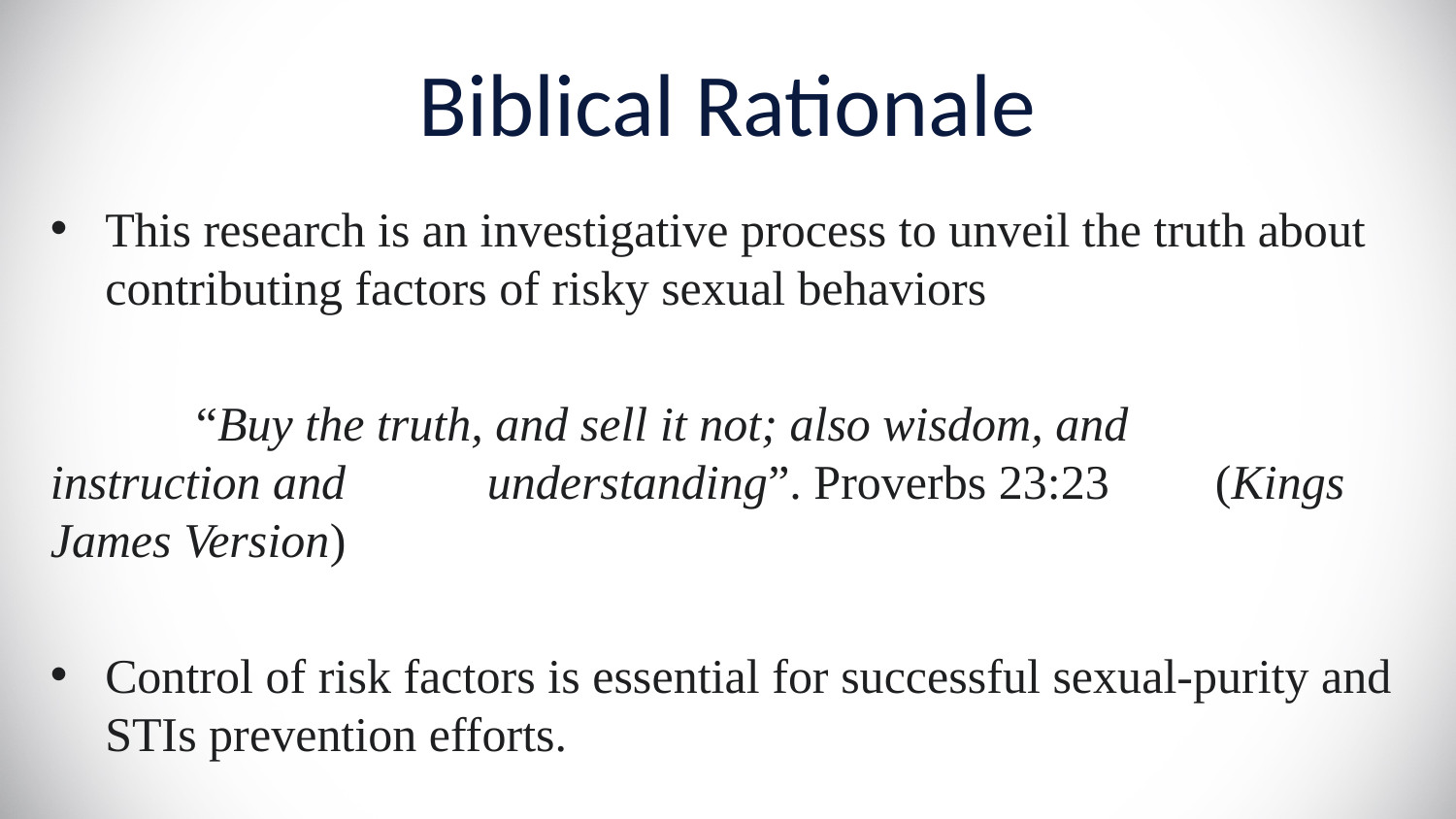

# Biblical Rationale
This research is an investigative process to unveil the truth about contributing factors of risky sexual behaviors

	“Buy the truth, and sell it not; also wisdom, and 	instruction and 	understanding”. Proverbs 23:23 	(Kings James Version)

Control of risk factors is essential for successful sexual-purity and STIs prevention efforts.